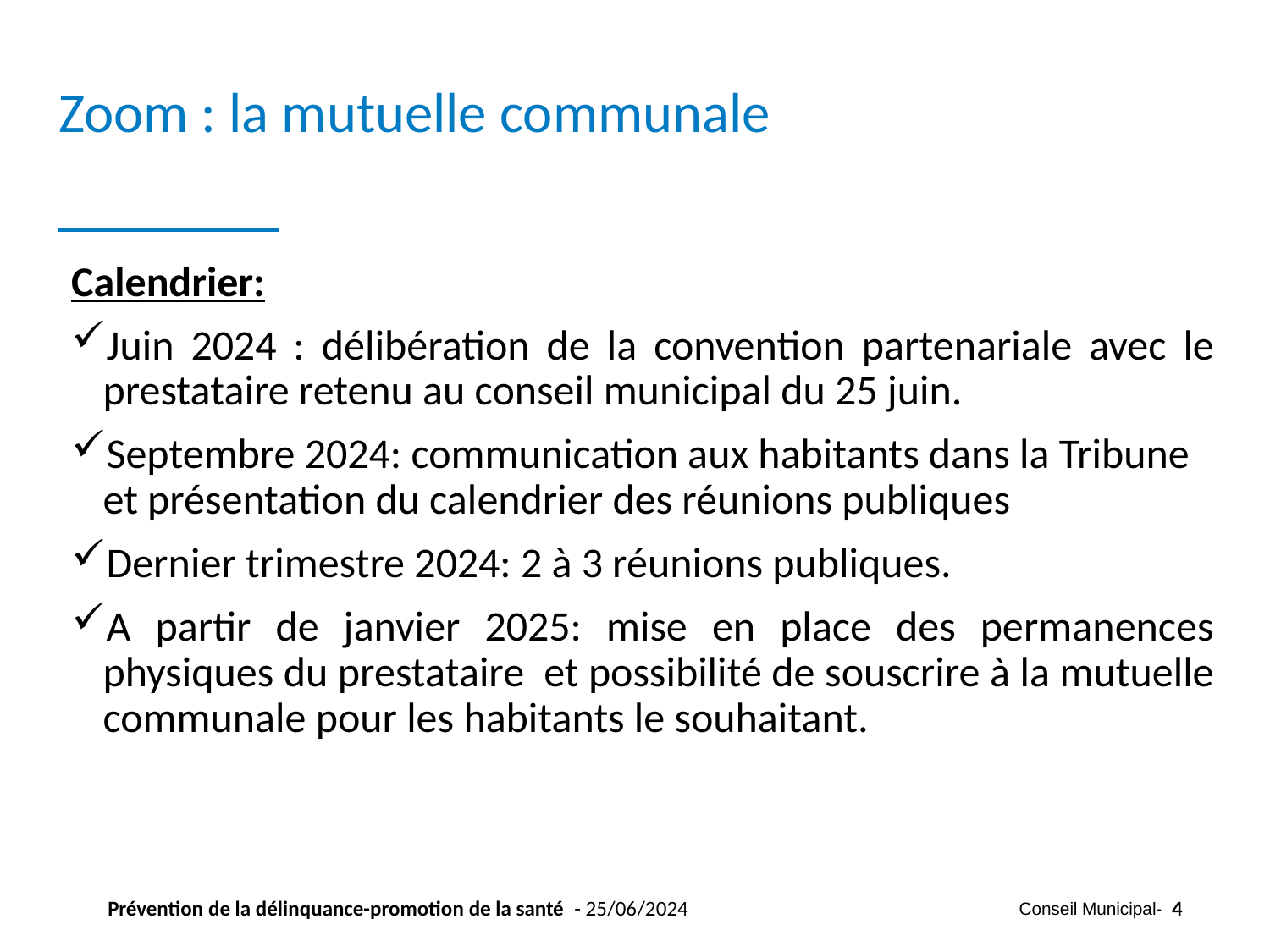

Zoom : la mutuelle communale
Calendrier:
Juin 2024 : délibération de la convention partenariale avec le prestataire retenu au conseil municipal du 25 juin.
Septembre 2024: communication aux habitants dans la Tribune  et présentation du calendrier des réunions publiques
Dernier trimestre 2024: 2 à 3 réunions publiques.
A partir de janvier 2025: mise en place des permanences physiques du prestataire  et possibilité de souscrire à la mutuelle communale pour les habitants le souhaitant.
Prévention de la délinquance-promotion de la santé  - 25/06/2024
Conseil Municipal-
4